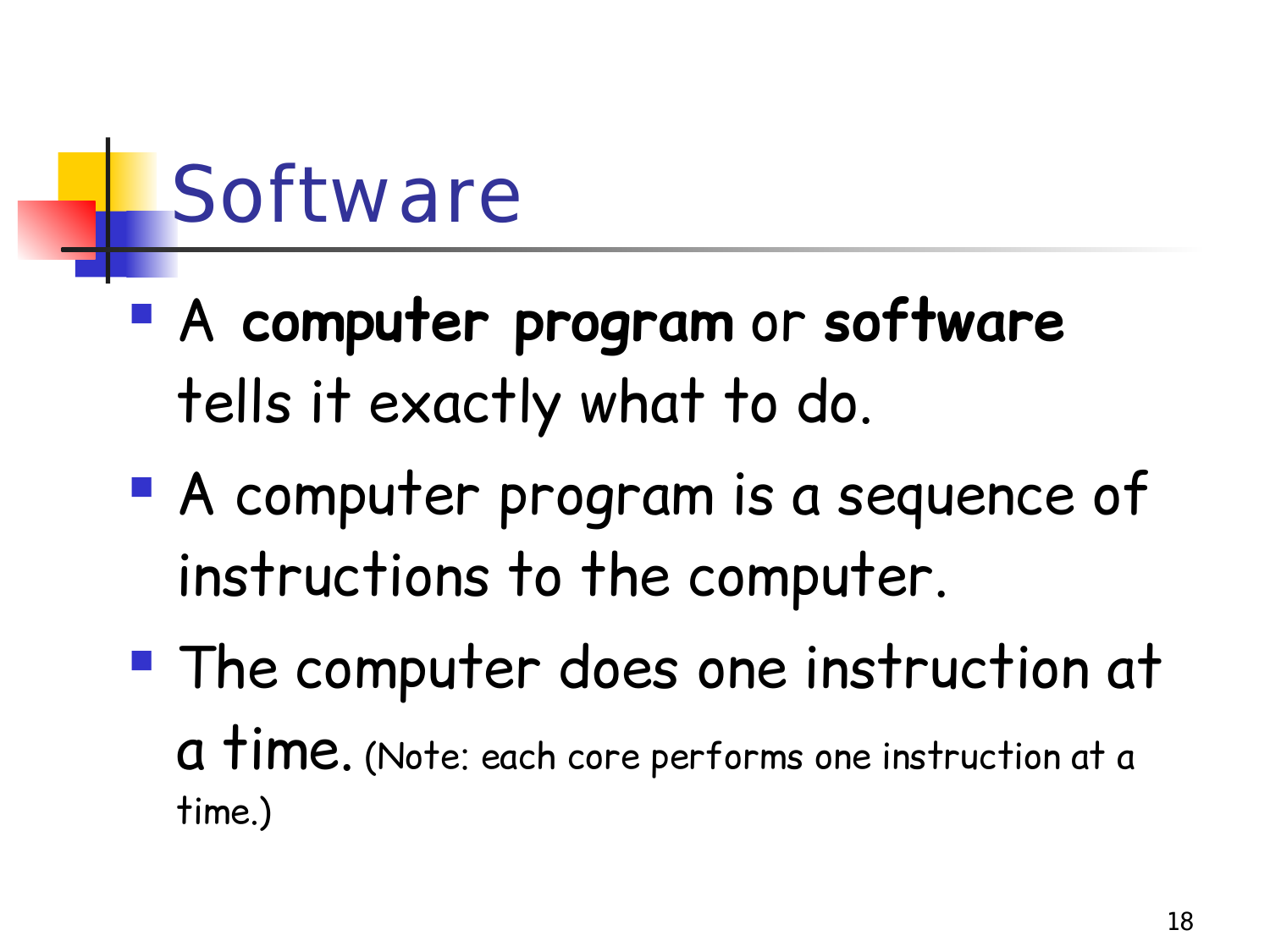

# Software
A computer program or software tells it exactly what to do.
A computer program is a sequence of instructions to the computer.
The computer does one instruction at a time. (Note: each core performs one instruction at a time.)
18